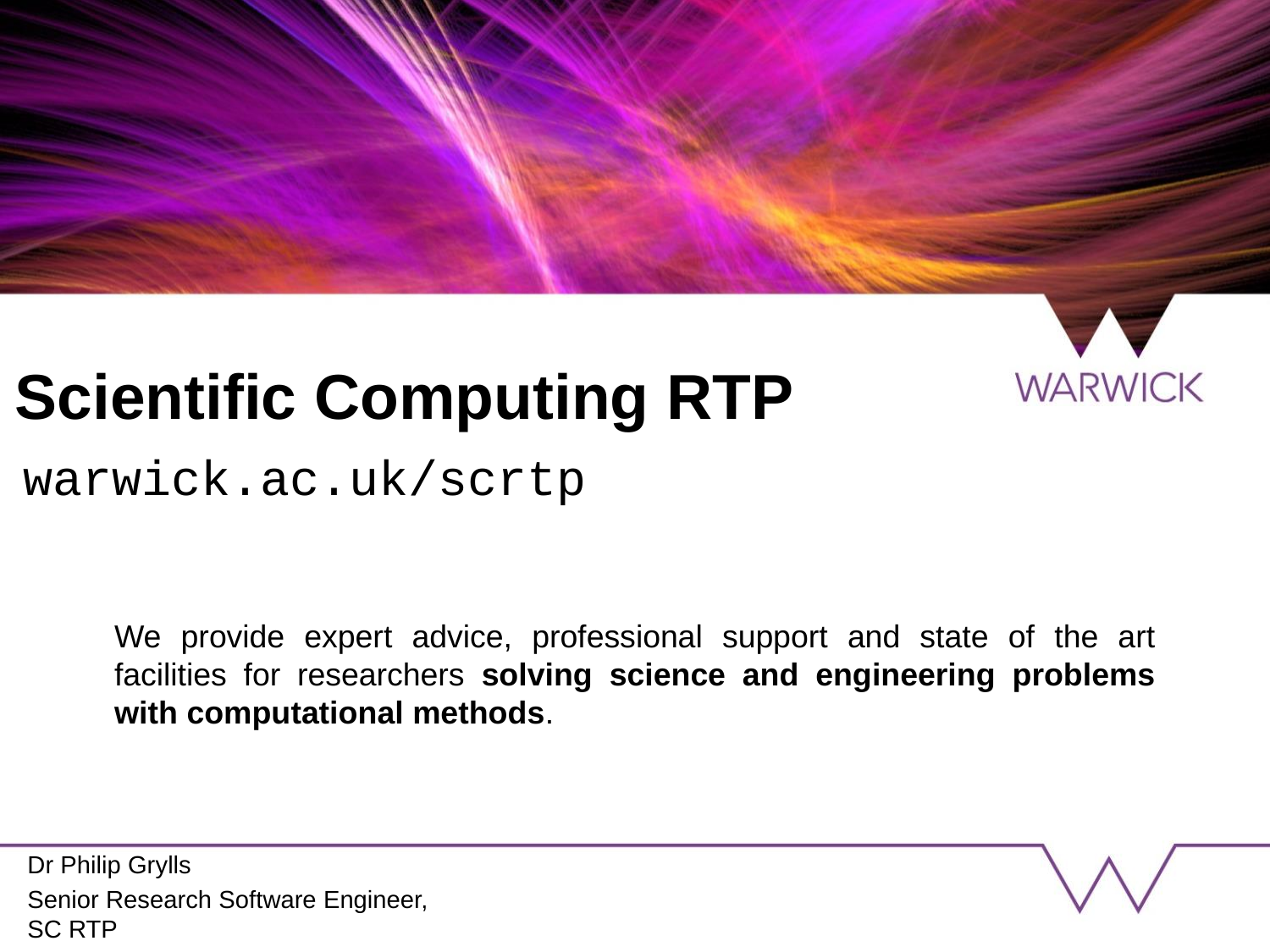

# Scientific Computing RTP
warwick.ac.uk/scrtp
We provide expert advice, professional support and state of the art facilities for researchers solving science and engineering problems with computational methods.
Dr Philip Grylls
Senior Research Software Engineer,
SC RTP